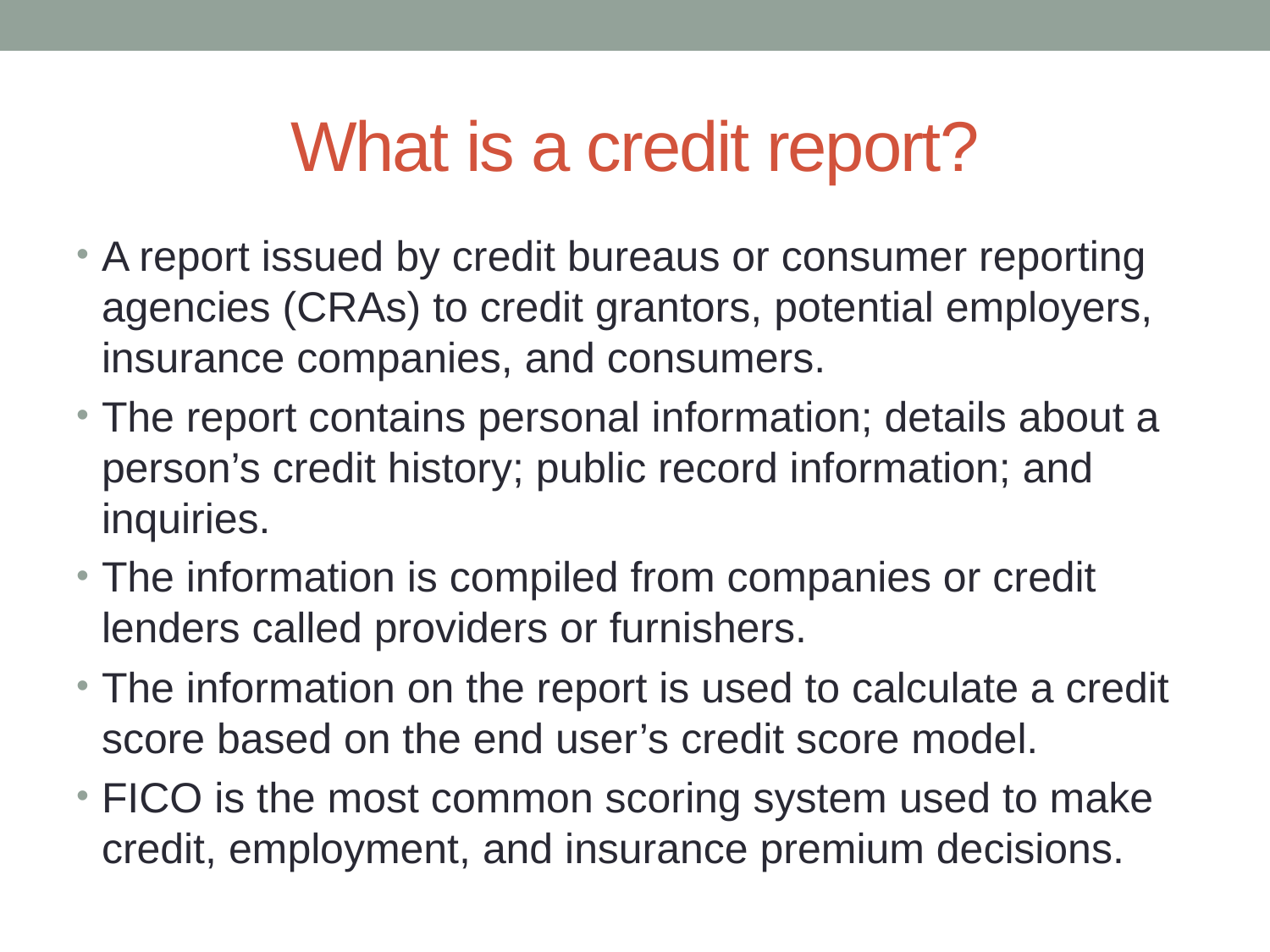

# What is a credit report?
A report issued by credit bureaus or consumer reporting agencies (CRAs) to credit grantors, potential employers, insurance companies, and consumers.
The report contains personal information; details about a person’s credit history; public record information; and inquiries.
The information is compiled from companies or credit lenders called providers or furnishers.
The information on the report is used to calculate a credit score based on the end user’s credit score model.
FICO is the most common scoring system used to make credit, employment, and insurance premium decisions.